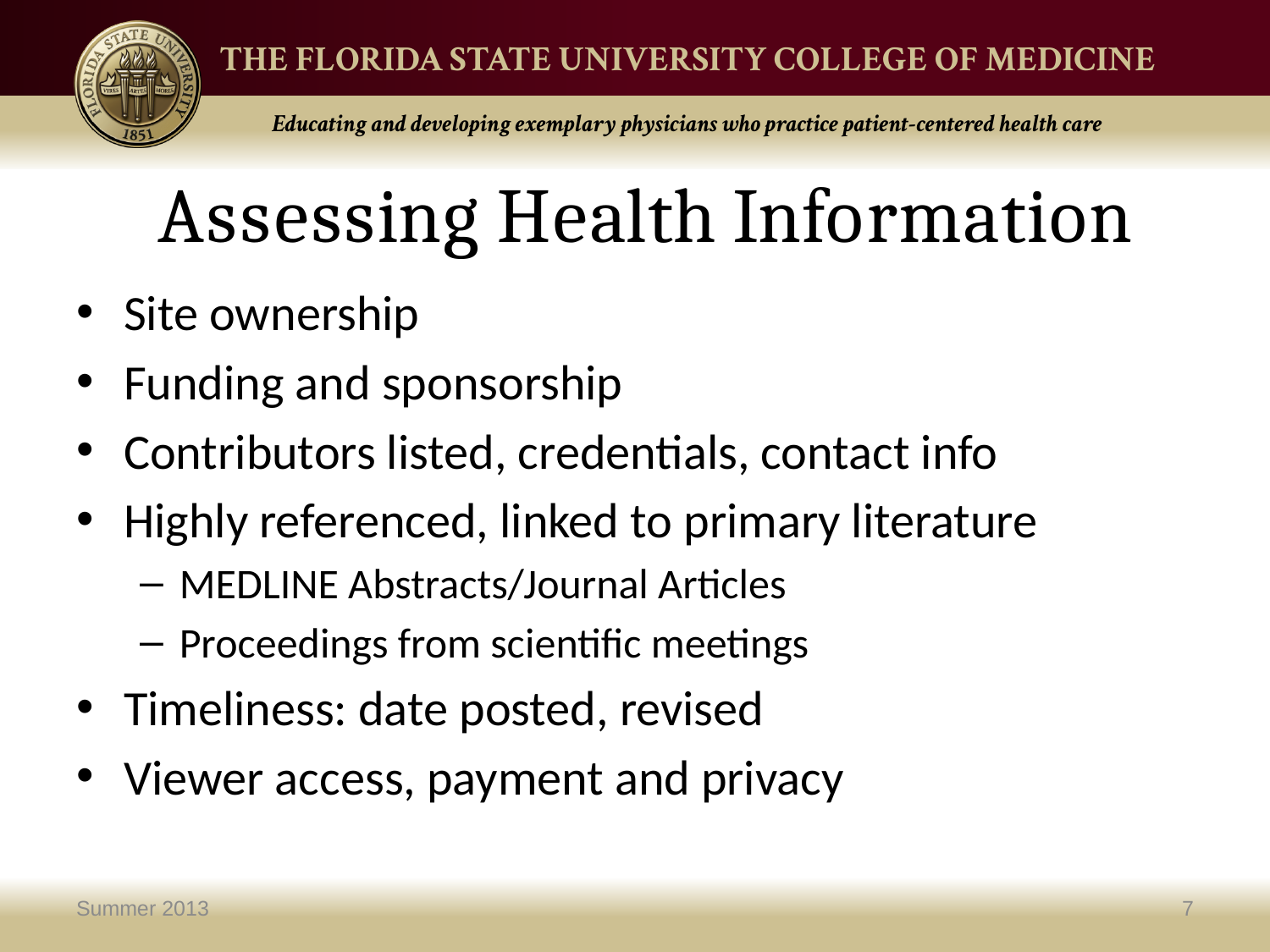

# Assessing Health Information
Site ownership
Funding and sponsorship
Contributors listed, credentials, contact info
Highly referenced, linked to primary literature
MEDLINE Abstracts/Journal Articles
Proceedings from scientific meetings
Timeliness: date posted, revised
Viewer access, payment and privacy
Summer 2013
7